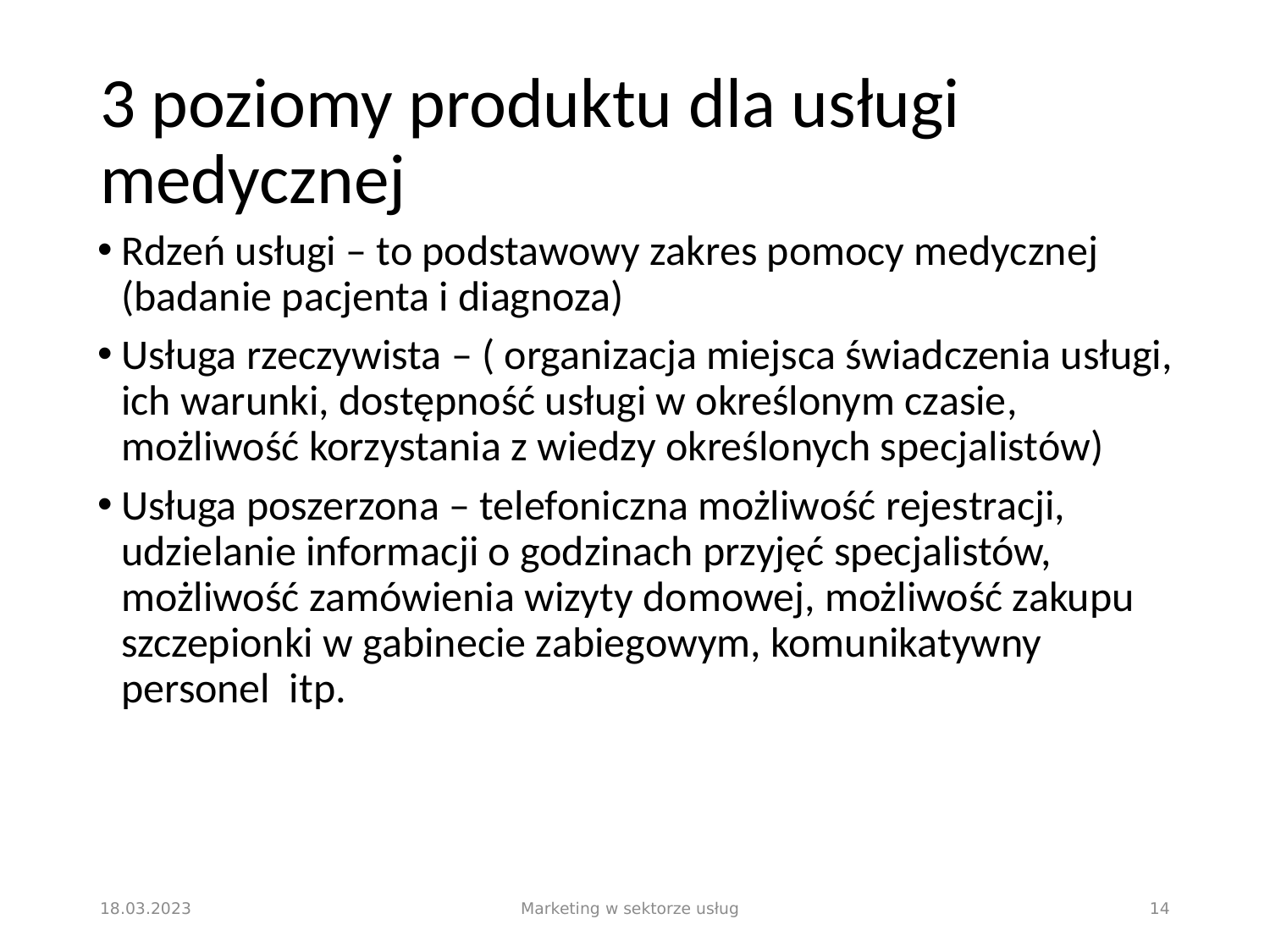

# 3 poziomy produktu dla usługi medycznej
Rdzeń usługi – to podstawowy zakres pomocy medycznej (badanie pacjenta i diagnoza)
Usługa rzeczywista – ( organizacja miejsca świadczenia usługi, ich warunki, dostępność usługi w określonym czasie, możliwość korzystania z wiedzy określonych specjalistów)
Usługa poszerzona – telefoniczna możliwość rejestracji, udzielanie informacji o godzinach przyjęć specjalistów, możliwość zamówienia wizyty domowej, możliwość zakupu szczepionki w gabinecie zabiegowym, komunikatywny personel  itp.
18.03.2023
Marketing w sektorze usług
14